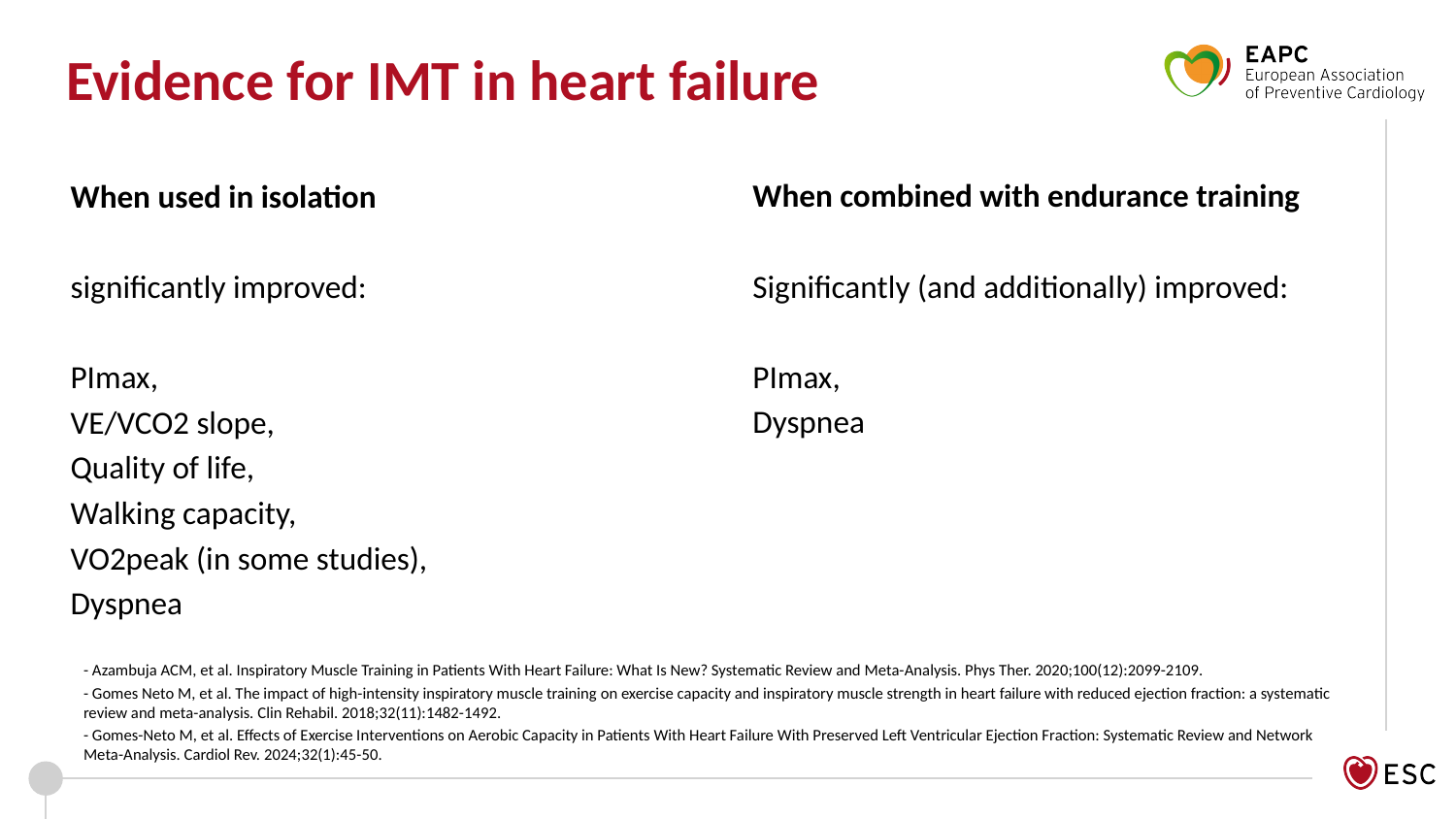

Evidence for IMT in heart failure
When combined with endurance training

Significantly (and additionally) improved:

PImax,
Dyspnea

When used in isolation

significantly improved:

PImax,
VE/VCO2 slope,
Quality of life,
Walking capacity,
VO2peak (in some studies),
Dyspnea
- Azambuja ACM, et al. Inspiratory Muscle Training in Patients With Heart Failure: What Is New? Systematic Review and Meta-Analysis. Phys Ther. 2020;100(12):2099-2109.
- Gomes Neto M, et al. The impact of high-intensity inspiratory muscle training on exercise capacity and inspiratory muscle strength in heart failure with reduced ejection fraction: a systematic review and meta-analysis. Clin Rehabil. 2018;32(11):1482-1492.
- Gomes-Neto M, et al. Effects of Exercise Interventions on Aerobic Capacity in Patients With Heart Failure With Preserved Left Ventricular Ejection Fraction: Systematic Review and Network Meta-Analysis. Cardiol Rev. 2024;32(1):45-50.